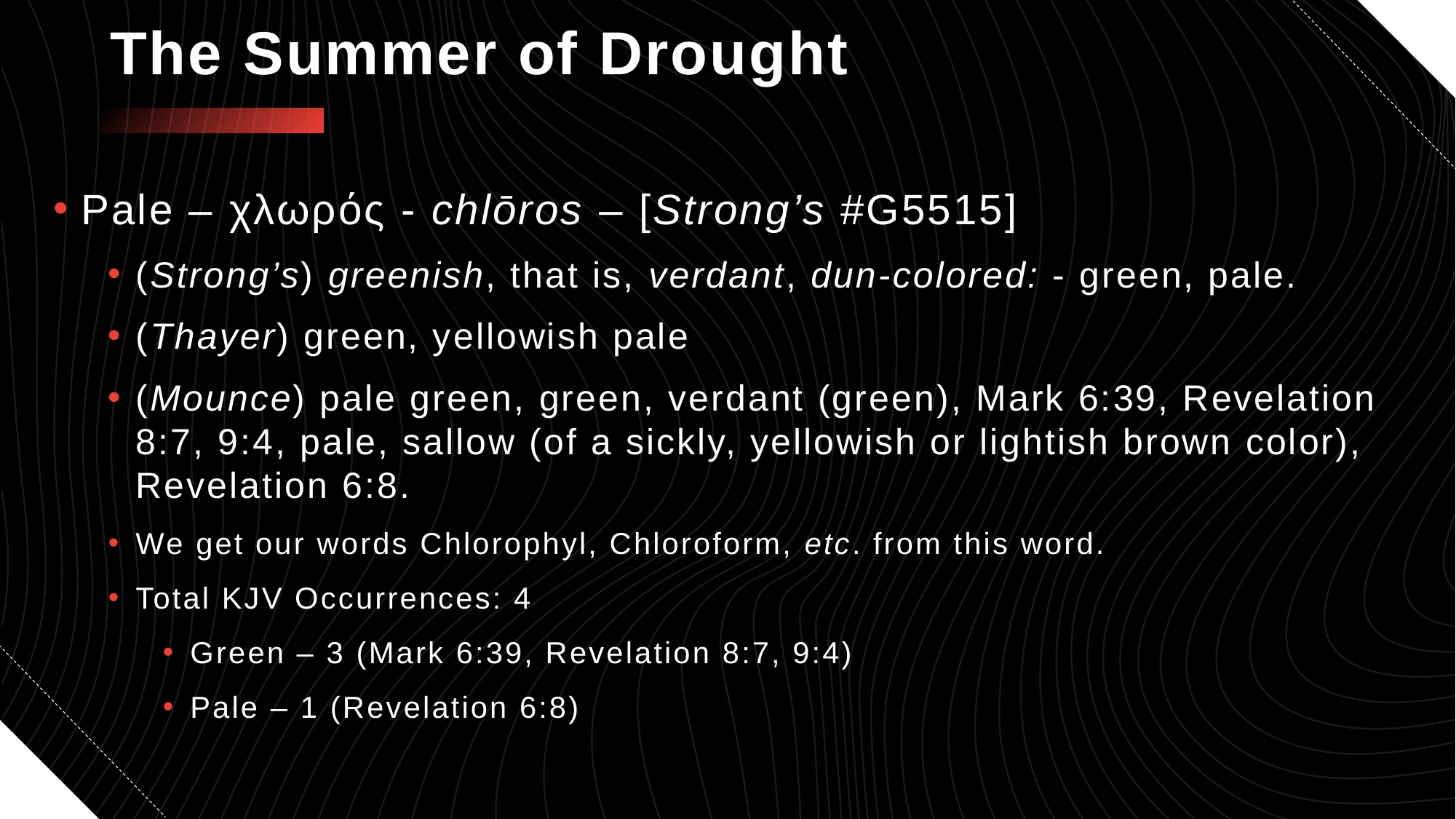

# The Summer of Drought
Pale – χλωρός - chlōros – [Strong’s #G5515]
(Strong’s) greenish, that is, verdant, dun-colored: - green, pale.
(Thayer) green, yellowish pale
(Mounce) pale green, green, verdant (green), Mark 6:39, Revelation 8:7, 9:4, pale, sallow (of a sickly, yellowish or lightish brown color), Revelation 6:8.
We get our words Chlorophyl, Chloroform, etc. from this word.
Total KJV Occurrences: 4
Green – 3 (Mark 6:39, Revelation 8:7, 9:4)
Pale – 1 (Revelation 6:8)